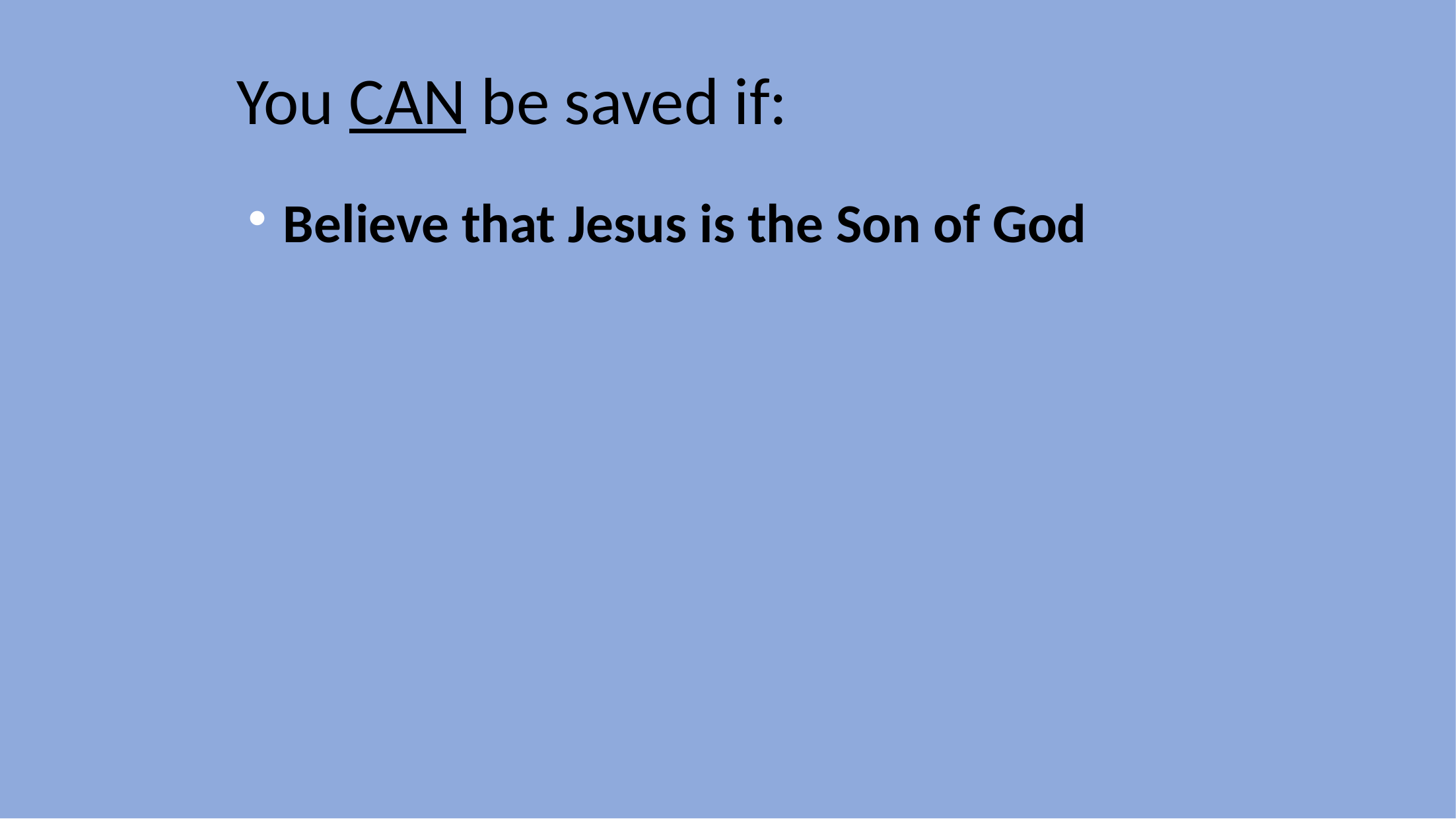

# You CAN be saved if:
Believe that Jesus is the Son of God